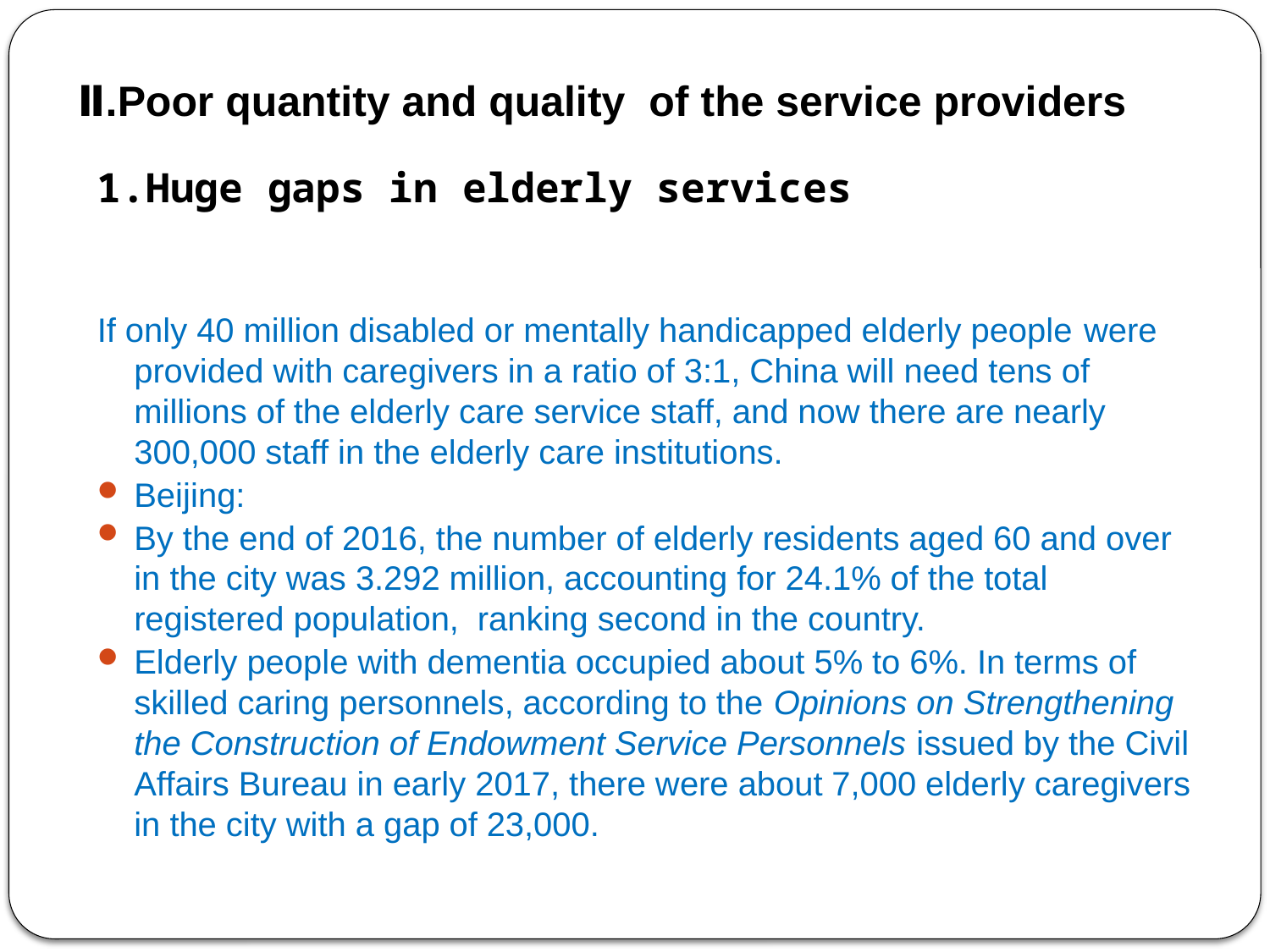

# Ⅱ.Poor quantity and quality  of the service providers
1.Huge gaps in elderly services

If only 40 million disabled or mentally handicapped elderly people were provided with caregivers in a ratio of 3:1, China will need tens of millions of the elderly care service staff, and now there are nearly 300,000 staff in the elderly care institutions.
Beijing:
By the end of 2016, the number of elderly residents aged 60 and over in the city was 3.292 million, accounting for 24.1% of the total registered population,  ranking second in the country.
Elderly people with dementia occupied about 5% to 6%. In terms of skilled caring personnels, according to the Opinions on Strengthening the Construction of Endowment Service Personnels issued by the Civil Affairs Bureau in early 2017, there were about 7,000 elderly caregivers in the city with a gap of 23,000.